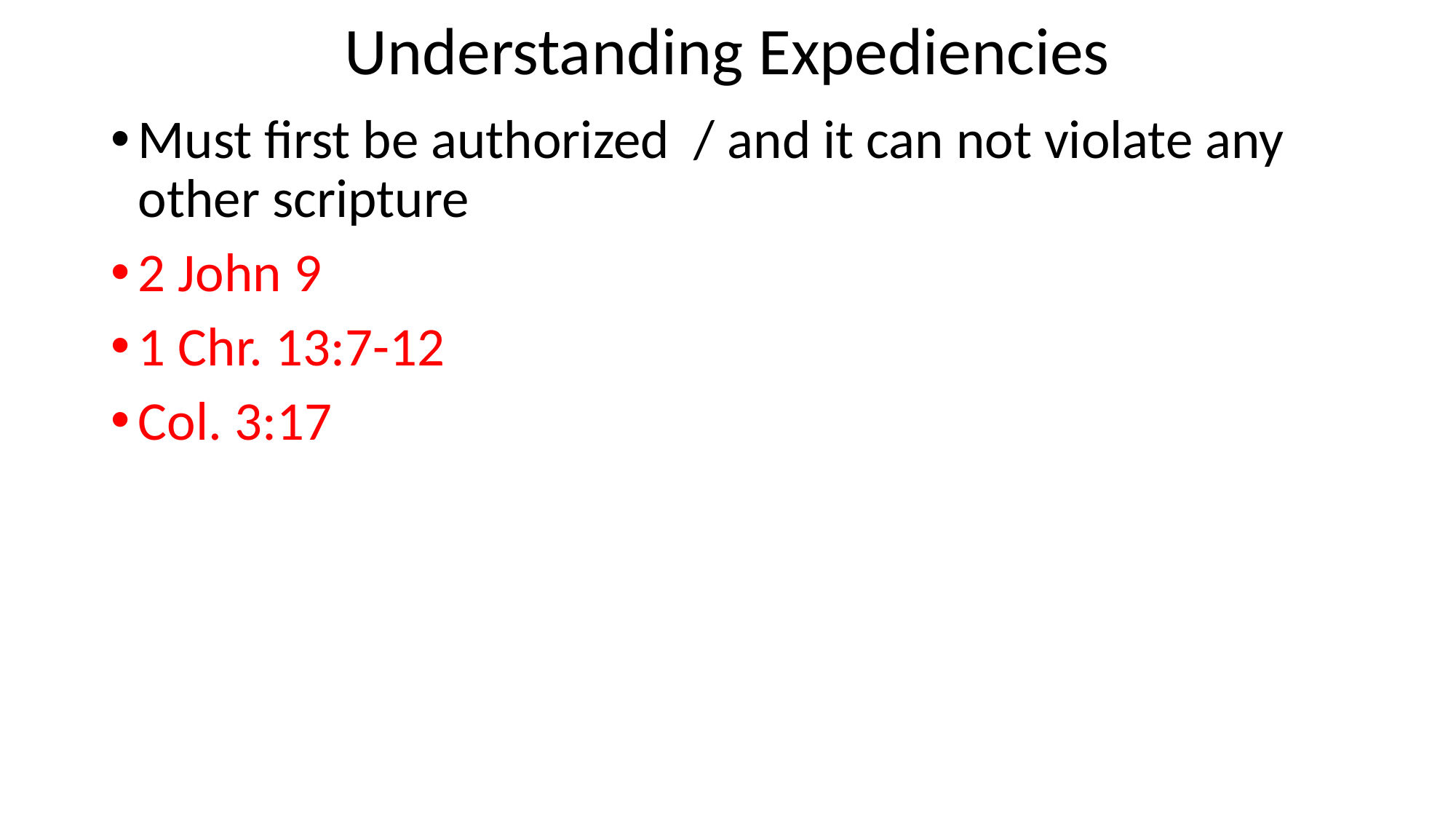

# Understanding Expediencies
Must first be authorized  / and it can not violate any other scripture
2 John 9
1 Chr. 13:7-12
Col. 3:17